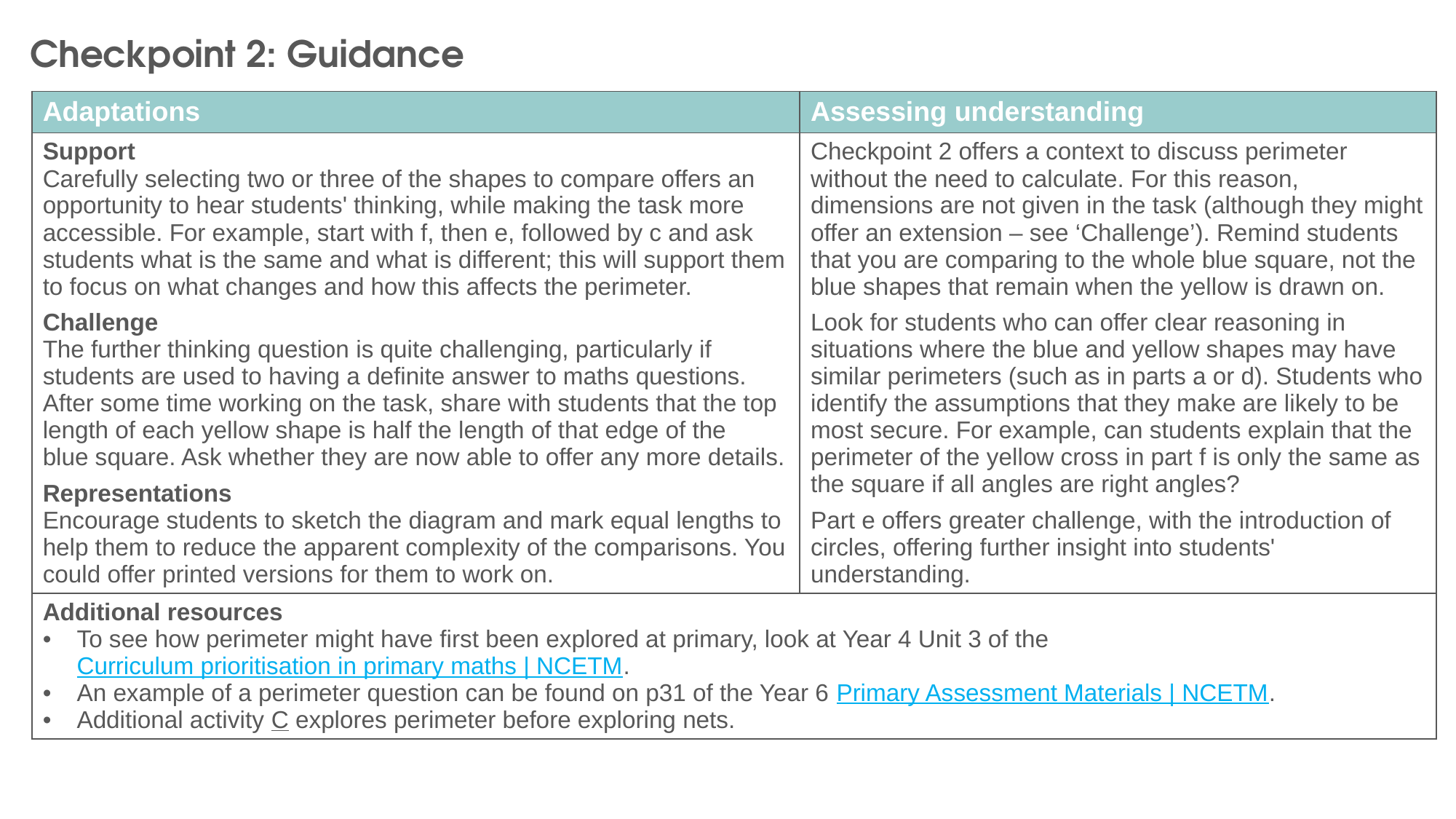

Checkpoint 2: Guidance
| Adaptations | Assessing understanding |
| --- | --- |
| Support Carefully selecting two or three of the shapes to compare offers an opportunity to hear students' thinking, while making the task more accessible. For example, start with f, then e, followed by c and ask students what is the same and what is different; this will support them to focus on what changes and how this affects the perimeter. Challenge The further thinking question is quite challenging, particularly if students are used to having a definite answer to maths questions. After some time working on the task, share with students that the top length of each yellow shape is half the length of that edge of the blue square. Ask whether they are now able to offer any more details. Representations Encourage students to sketch the diagram and mark equal lengths to help them to reduce the apparent complexity of the comparisons. You could offer printed versions for them to work on. | Checkpoint 2 offers a context to discuss perimeter without the need to calculate. For this reason, dimensions are not given in the task (although they might offer an extension – see ‘Challenge’). Remind students that you are comparing to the whole blue square, not the blue shapes that remain when the yellow is drawn on. Look for students who can offer clear reasoning in situations where the blue and yellow shapes may have similar perimeters (such as in parts a or d). Students who identify the assumptions that they make are likely to be most secure. For example, can students explain that the perimeter of the yellow cross in part f is only the same as the square if all angles are right angles? Part e offers greater challenge, with the introduction of circles, offering further insight into students' understanding. |
| Additional resources To see how perimeter might have first been explored at primary, look at Year 4 Unit 3 of the Curriculum prioritisation in primary maths | NCETM. An example of a perimeter question can be found on p31 of the Year 6 Primary Assessment Materials | NCETM. Additional activity C explores perimeter before exploring nets. |  |